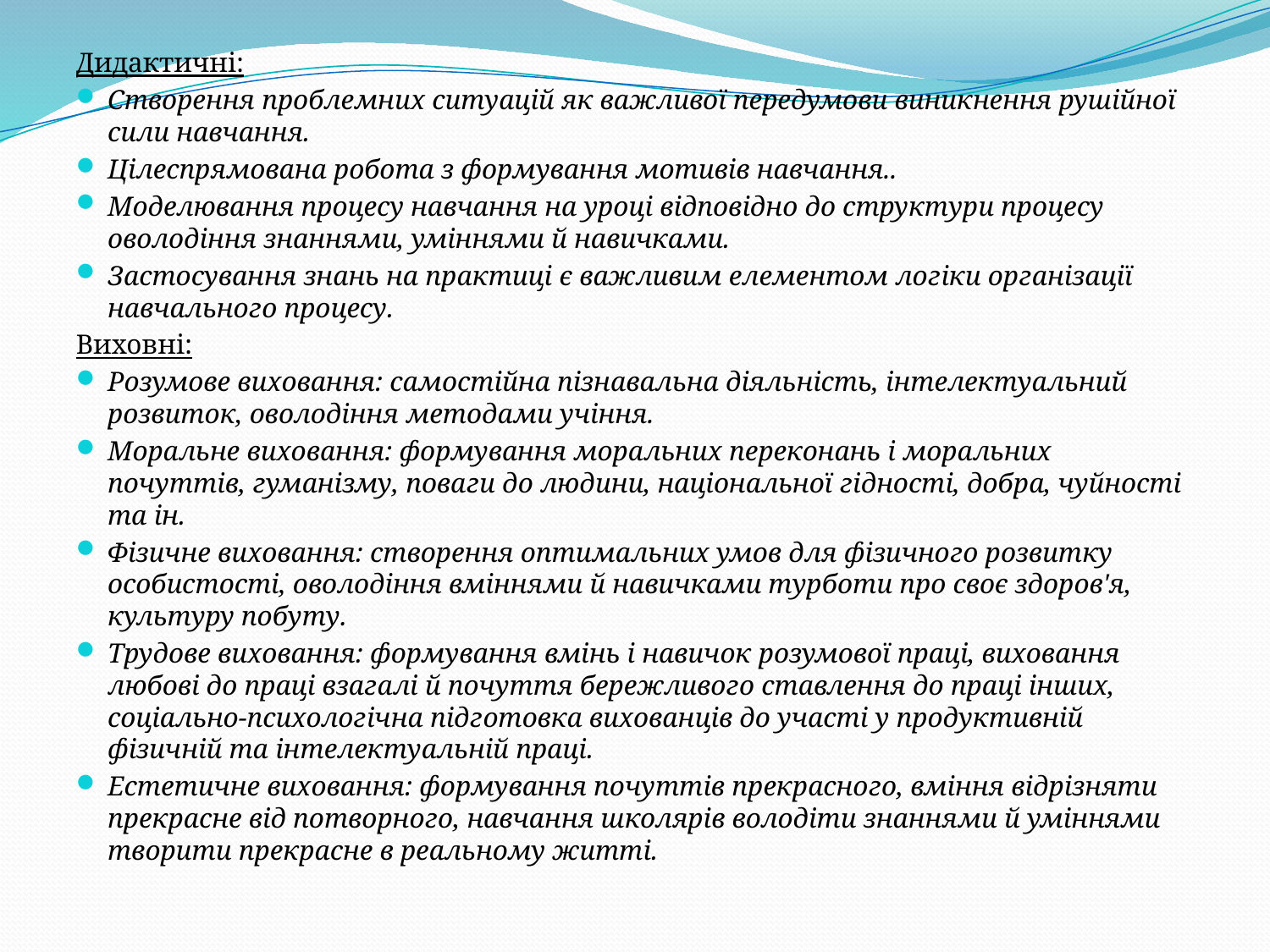

Дидактичні:
Створення проблемних ситуацій як важливої передумови виникнення рушійної сили навчання.
Цілеспрямована робота з формування мотивів навчання..
Моделювання процесу навчання на уроці відповідно до структури процесу оволодіння знаннями, уміннями й навичками.
Застосування знань на практиці є важливим елементом логіки організації навчального процесу.
Виховні:
Розумове виховання: самостійна пізнавальна діяльність, інтелектуальний розвиток, оволодіння методами учіння.
Моральне виховання: формування моральних переконань і моральних почуттів, гуманізму, поваги до людини, національної гідності, добра, чуйності та ін.
Фізичне виховання: створення оптимальних умов для фізичного розвитку особистості, оволодіння вміннями й навичками турботи про своє здоров'я, культуру побуту.
Трудове виховання: формування вмінь і навичок розумової праці, виховання любові до праці взагалі й почуття бережливого ставлення до праці інших, соціально-психологічна підготовка вихованців до участі у продуктивній фізичній та інтелектуальній праці.
Естетичне виховання: формування почуттів прекрасного, вміння відрізняти прекрасне від потворного, навчання школярів володіти знаннями й уміннями творити прекрасне в реальному житті.